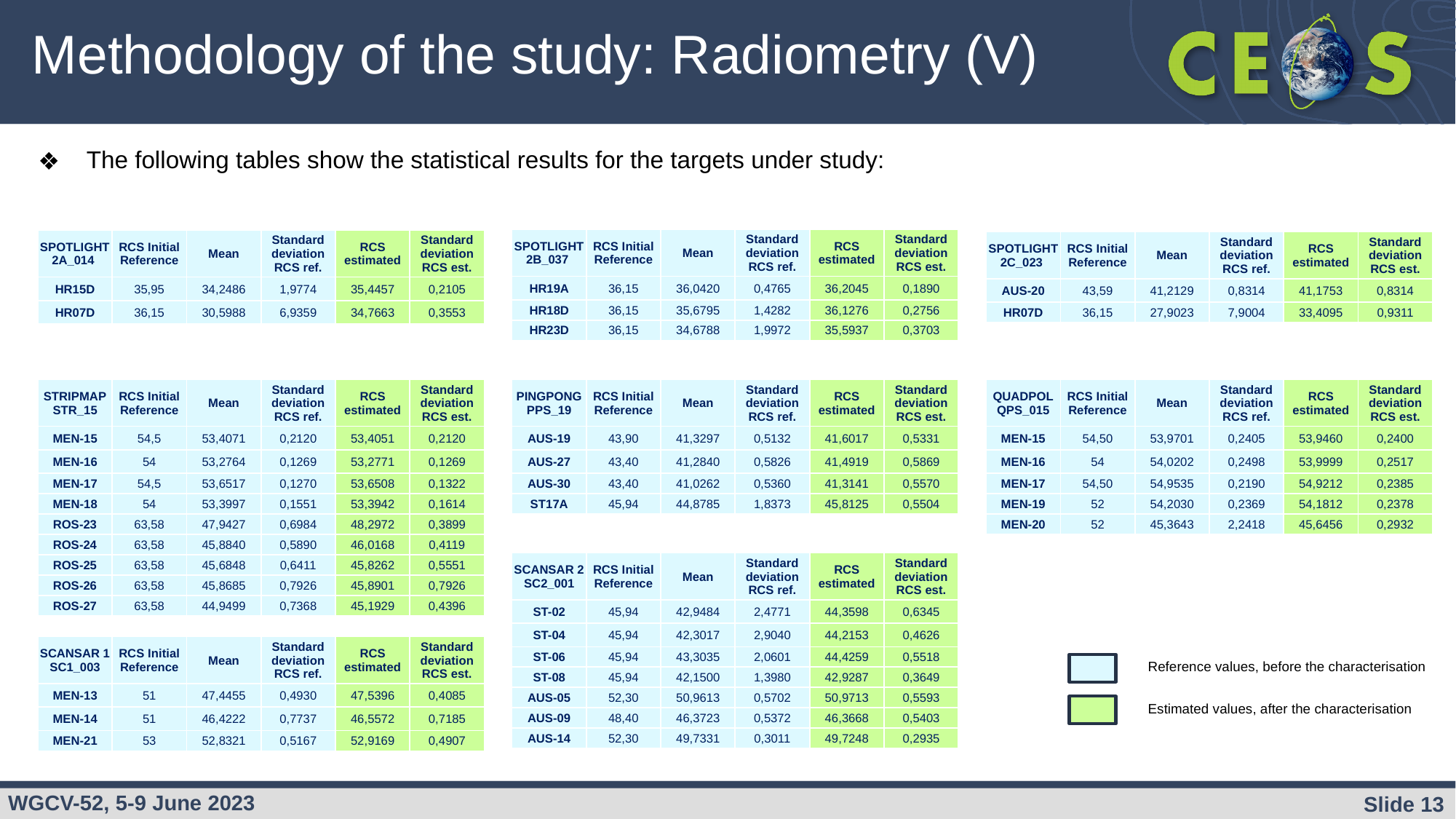

# Methodology of the study: Radiometry (V)
The following tables show the statistical results for the targets under study:

| SPOTLIGHT 2B\_037 | RCS Initial Reference | Mean | Standard deviation RCS ref. | RCS estimated | Standard deviation RCS est. |
| --- | --- | --- | --- | --- | --- |
| HR19A | 36,15 | 36,0420 | 0,4765 | 36,2045 | 0,1890 |
| HR18D | 36,15 | 35,6795 | 1,4282 | 36,1276 | 0,2756 |
| HR23D | 36,15 | 34,6788 | 1,9972 | 35,5937 | 0,3703 |
| SPOTLIGHT 2A\_014 | RCS Initial Reference | Mean | Standard deviation RCS ref. | RCS estimated | Standard deviation RCS est. |
| --- | --- | --- | --- | --- | --- |
| HR15D | 35,95 | 34,2486 | 1,9774 | 35,4457 | 0,2105 |
| HR07D | 36,15 | 30,5988 | 6,9359 | 34,7663 | 0,3553 |
| SPOTLIGHT 2C\_023 | RCS Initial Reference | Mean | Standard deviation RCS ref. | RCS estimated | Standard deviation RCS est. |
| --- | --- | --- | --- | --- | --- |
| AUS-20 | 43,59 | 41,2129 | 0,8314 | 41,1753 | 0,8314 |
| HR07D | 36,15 | 27,9023 | 7,9004 | 33,4095 | 0,9311 |
| STRIPMAP STR\_15 | RCS Initial Reference | Mean | Standard deviation RCS ref. | RCS estimated | Standard deviation RCS est. |
| --- | --- | --- | --- | --- | --- |
| MEN-15 | 54,5 | 53,4071 | 0,2120 | 53,4051 | 0,2120 |
| MEN-16 | 54 | 53,2764 | 0,1269 | 53,2771 | 0,1269 |
| MEN-17 | 54,5 | 53,6517 | 0,1270 | 53,6508 | 0,1322 |
| MEN-18 | 54 | 53,3997 | 0,1551 | 53,3942 | 0,1614 |
| ROS-23 | 63,58 | 47,9427 | 0,6984 | 48,2972 | 0,3899 |
| ROS-24 | 63,58 | 45,8840 | 0,5890 | 46,0168 | 0,4119 |
| ROS-25 | 63,58 | 45,6848 | 0,6411 | 45,8262 | 0,5551 |
| ROS-26 | 63,58 | 45,8685 | 0,7926 | 45,8901 | 0,7926 |
| ROS-27 | 63,58 | 44,9499 | 0,7368 | 45,1929 | 0,4396 |
| PINGPONG PPS\_19 | RCS Initial Reference | Mean | Standard deviation RCS ref. | RCS estimated | Standard deviation RCS est. |
| --- | --- | --- | --- | --- | --- |
| AUS-19 | 43,90 | 41,3297 | 0,5132 | 41,6017 | 0,5331 |
| AUS-27 | 43,40 | 41,2840 | 0,5826 | 41,4919 | 0,5869 |
| AUS-30 | 43,40 | 41,0262 | 0,5360 | 41,3141 | 0,5570 |
| ST17A | 45,94 | 44,8785 | 1,8373 | 45,8125 | 0,5504 |
| QUADPOL QPS\_015 | RCS Initial Reference | Mean | Standard deviation RCS ref. | RCS estimated | Standard deviation RCS est. |
| --- | --- | --- | --- | --- | --- |
| MEN-15 | 54,50 | 53,9701 | 0,2405 | 53,9460 | 0,2400 |
| MEN-16 | 54 | 54,0202 | 0,2498 | 53,9999 | 0,2517 |
| MEN-17 | 54,50 | 54,9535 | 0,2190 | 54,9212 | 0,2385 |
| MEN-19 | 52 | 54,2030 | 0,2369 | 54,1812 | 0,2378 |
| MEN-20 | 52 | 45,3643 | 2,2418 | 45,6456 | 0,2932 |
| SCANSAR 2 SC2\_001 | RCS Initial Reference | Mean | Standard deviation RCS ref. | RCS estimated | Standard deviation RCS est. |
| --- | --- | --- | --- | --- | --- |
| ST-02 | 45,94 | 42,9484 | 2,4771 | 44,3598 | 0,6345 |
| ST-04 | 45,94 | 42,3017 | 2,9040 | 44,2153 | 0,4626 |
| ST-06 | 45,94 | 43,3035 | 2,0601 | 44,4259 | 0,5518 |
| ST-08 | 45,94 | 42,1500 | 1,3980 | 42,9287 | 0,3649 |
| AUS-05 | 52,30 | 50,9613 | 0,5702 | 50,9713 | 0,5593 |
| AUS-09 | 48,40 | 46,3723 | 0,5372 | 46,3668 | 0,5403 |
| AUS-14 | 52,30 | 49,7331 | 0,3011 | 49,7248 | 0,2935 |
| SCANSAR 1 SC1\_003 | RCS Initial Reference | Mean | Standard deviation RCS ref. | RCS estimated | Standard deviation RCS est. |
| --- | --- | --- | --- | --- | --- |
| MEN-13 | 51 | 47,4455 | 0,4930 | 47,5396 | 0,4085 |
| MEN-14 | 51 | 46,4222 | 0,7737 | 46,5572 | 0,7185 |
| MEN-21 | 53 | 52,8321 | 0,5167 | 52,9169 | 0,4907 |
Reference values, before the characterisation

Estimated values, after the characterisation